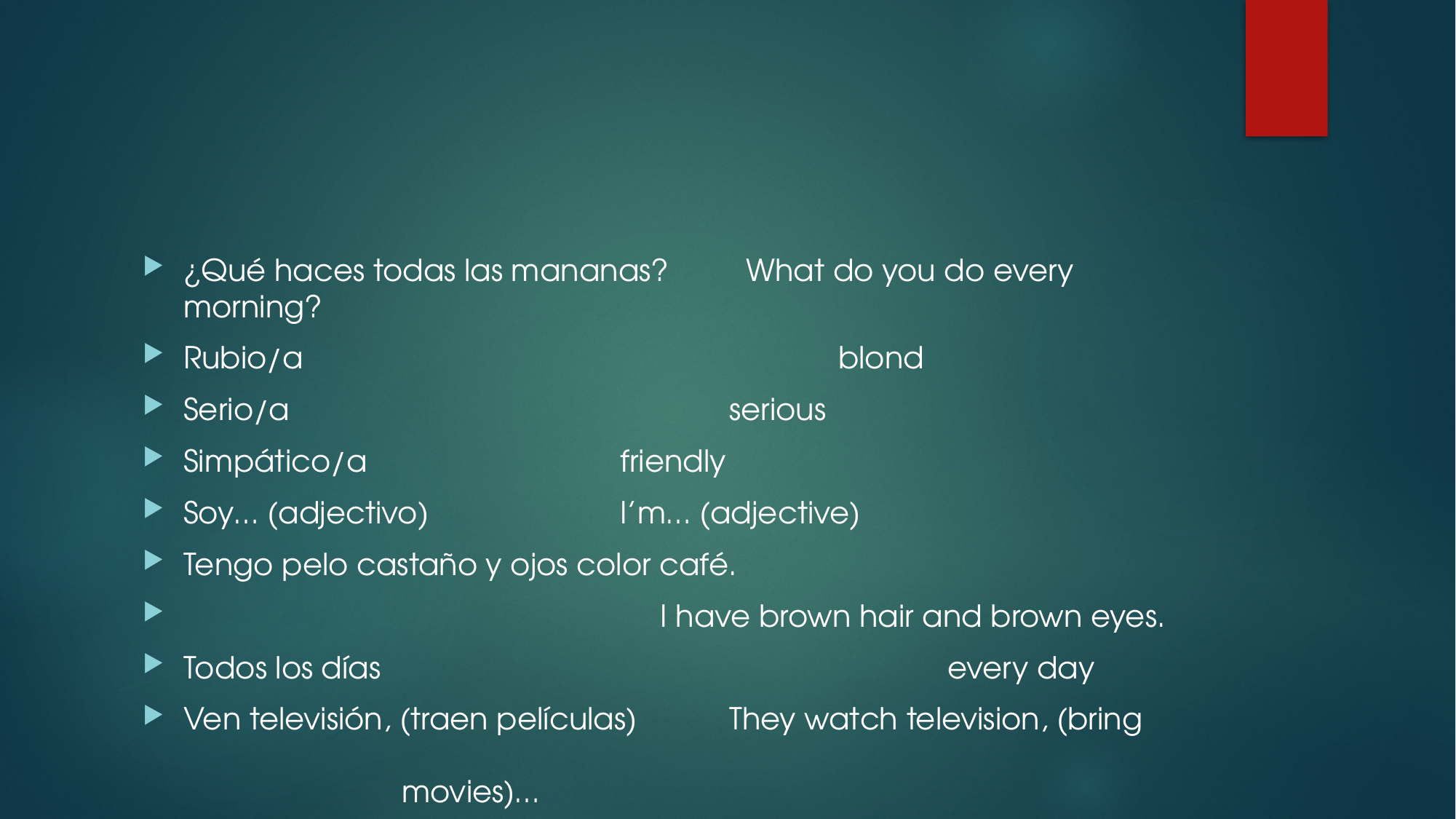

#
¿Qué haces todas las mananas?	  What do you do every morning?
Rubio/a					blond
Serio/a					serious
Simpático/a			friendly
Soy… (adjectivo)		I’m… (adjective)
Tengo pelo castaño y ojos color café.
                                                         I have brown hair and brown eyes.
Todos los días						every day
Ven televisión, (traen películas)	They watch television, (bring                           										movies)…